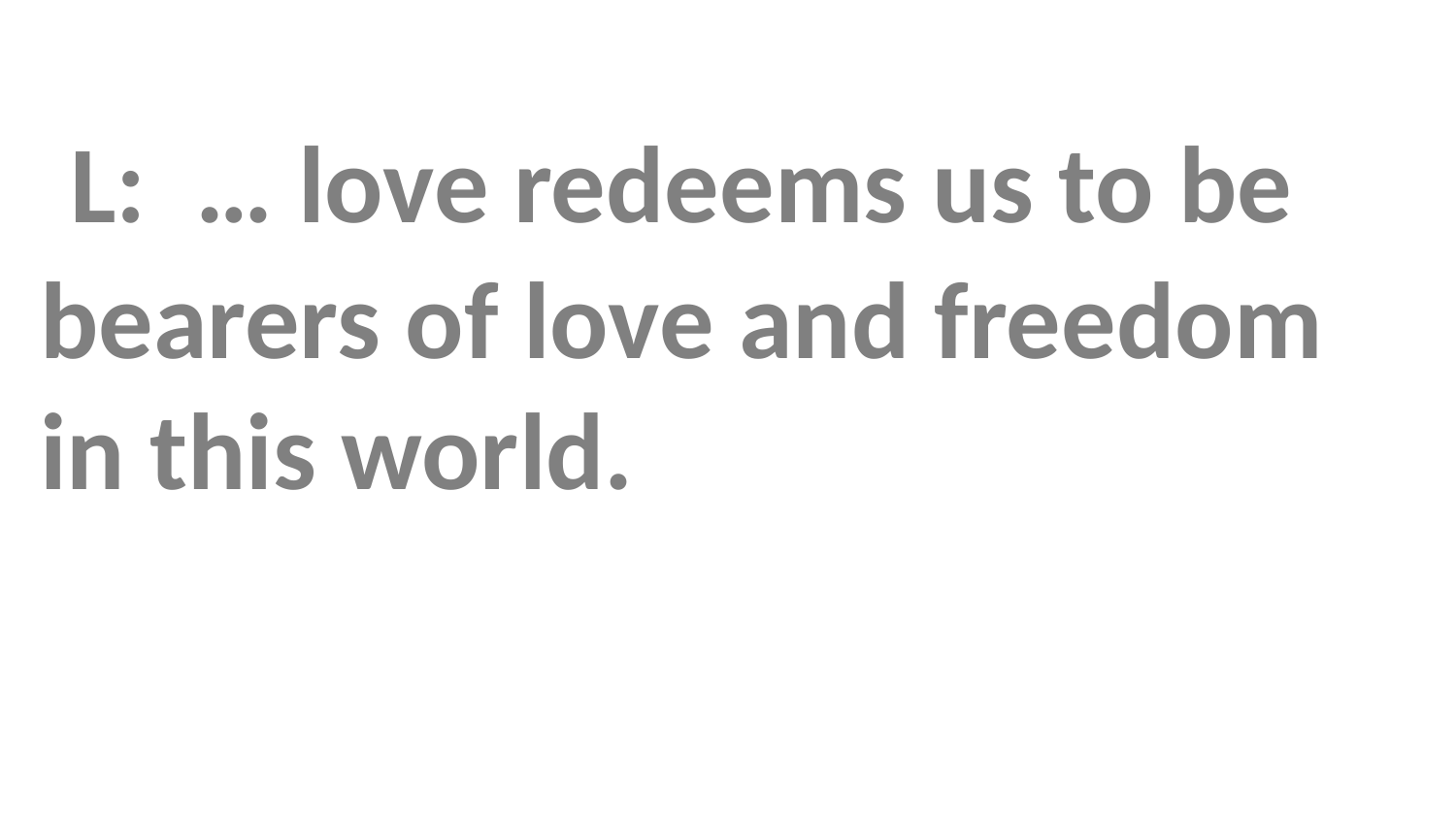

L:  … love redeems us to be bearers of love and freedom in this world.